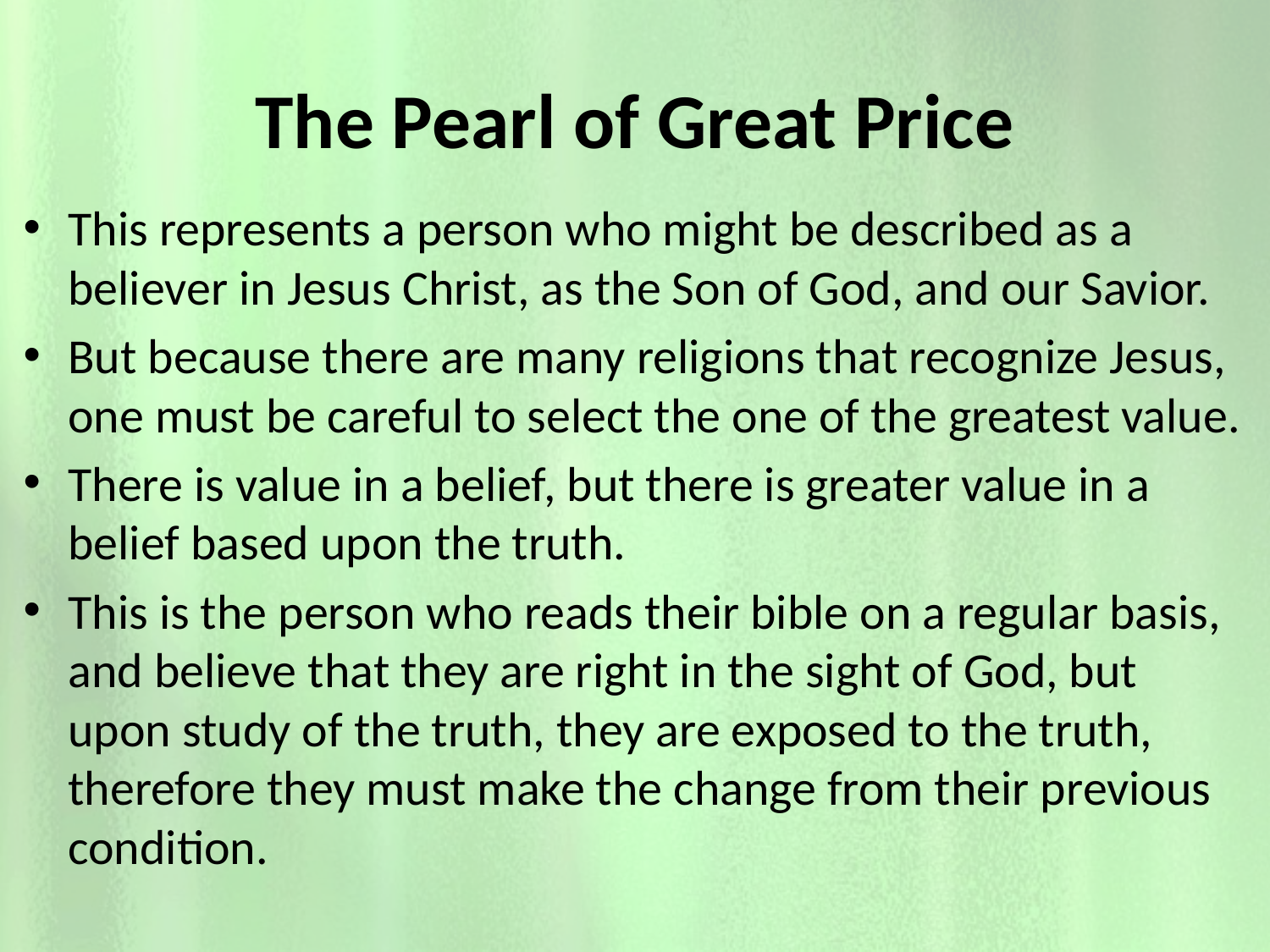

# The Pearl of Great Price
This represents a person who might be described as a believer in Jesus Christ, as the Son of God, and our Savior.
But because there are many religions that recognize Jesus, one must be careful to select the one of the greatest value.
There is value in a belief, but there is greater value in a belief based upon the truth.
This is the person who reads their bible on a regular basis, and believe that they are right in the sight of God, but upon study of the truth, they are exposed to the truth, therefore they must make the change from their previous condition.